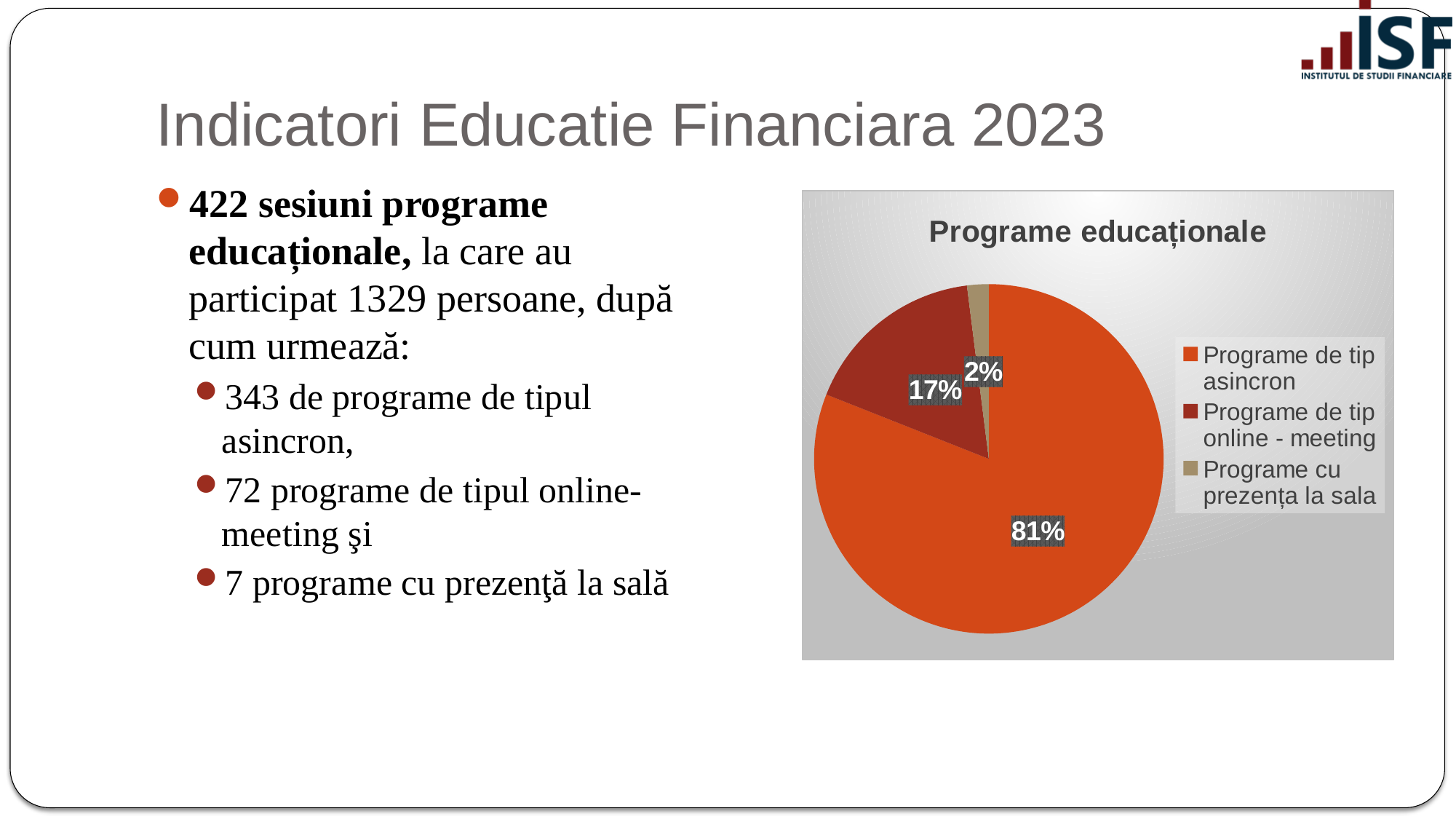

# Indicatori Educatie Financiara 2023
422 sesiuni programe educaționale, la care au participat 1329 persoane, după cum urmează:
343 de programe de tipul asincron,
72 programe de tipul online-meeting şi
7 programe cu prezenţă la sală

### Chart:

| Category | Programe educaționale |
|---|---|
| Programe de tip asincron | 0.81 |
| Programe de tip online - meeting  | 0.17 |
| Programe cu prezența la sala | 0.02 |